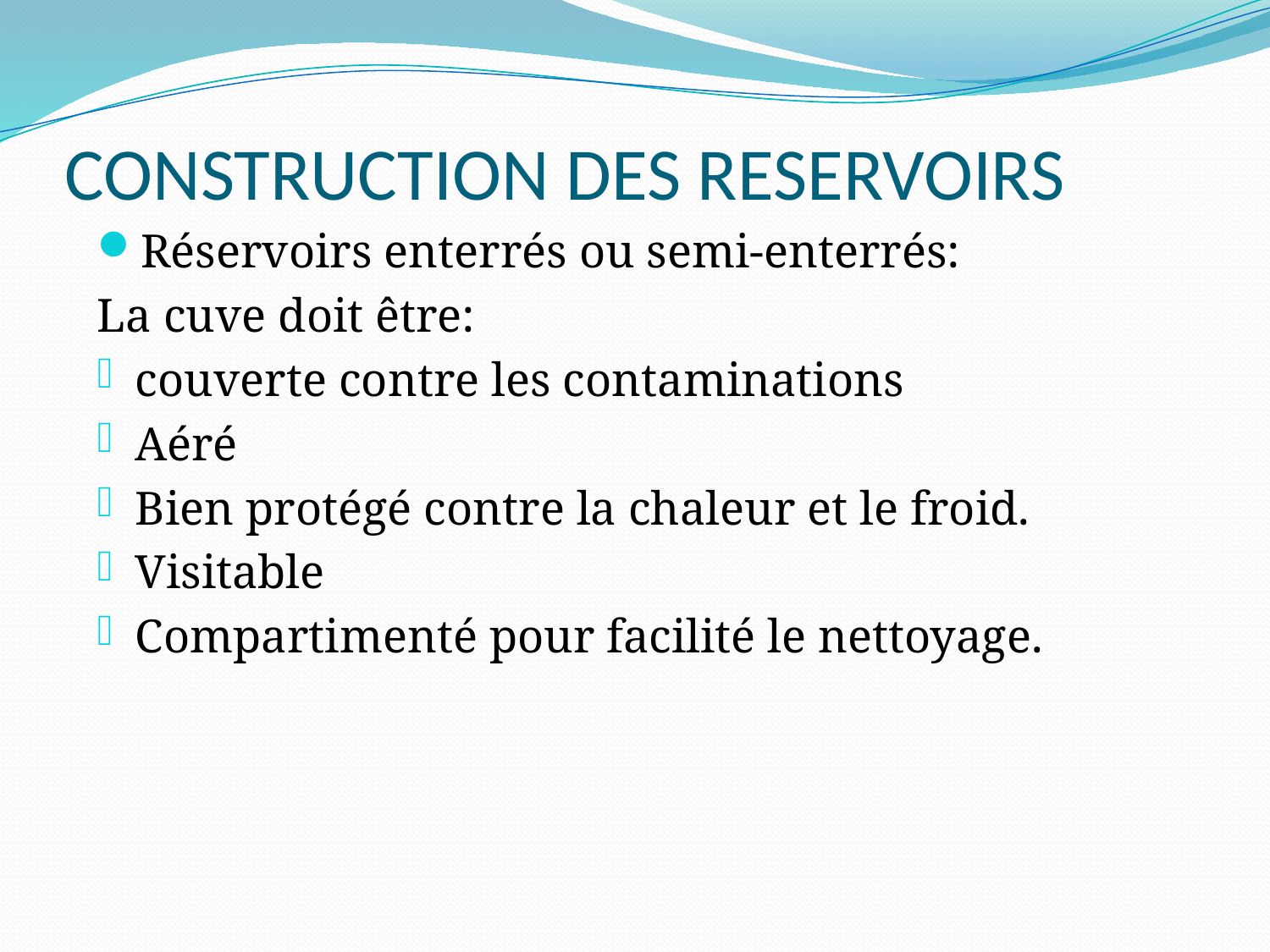

# CONSTRUCTION DES RESERVOIRS
Réservoirs enterrés ou semi-enterrés:
La cuve doit être:
couverte contre les contaminations
Aéré
Bien protégé contre la chaleur et le froid.
Visitable
Compartimenté pour facilité le nettoyage.